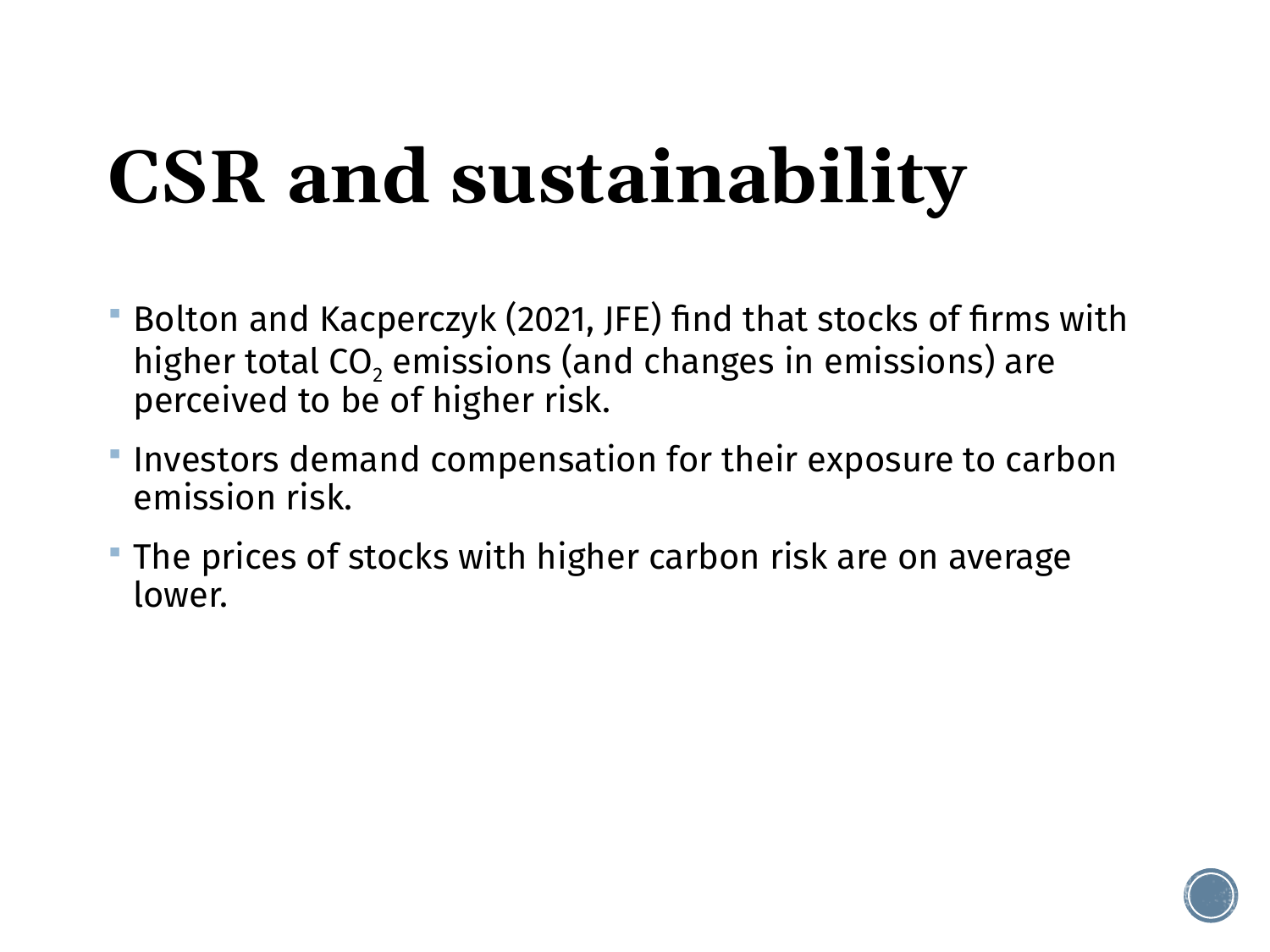

# CSR and sustainability
Bolton and Kacperczyk (2021, JFE) find that stocks of firms with higher total CO2 emissions (and changes in emissions) are perceived to be of higher risk.
Investors demand compensation for their exposure to carbon emission risk.
The prices of stocks with higher carbon risk are on average lower.